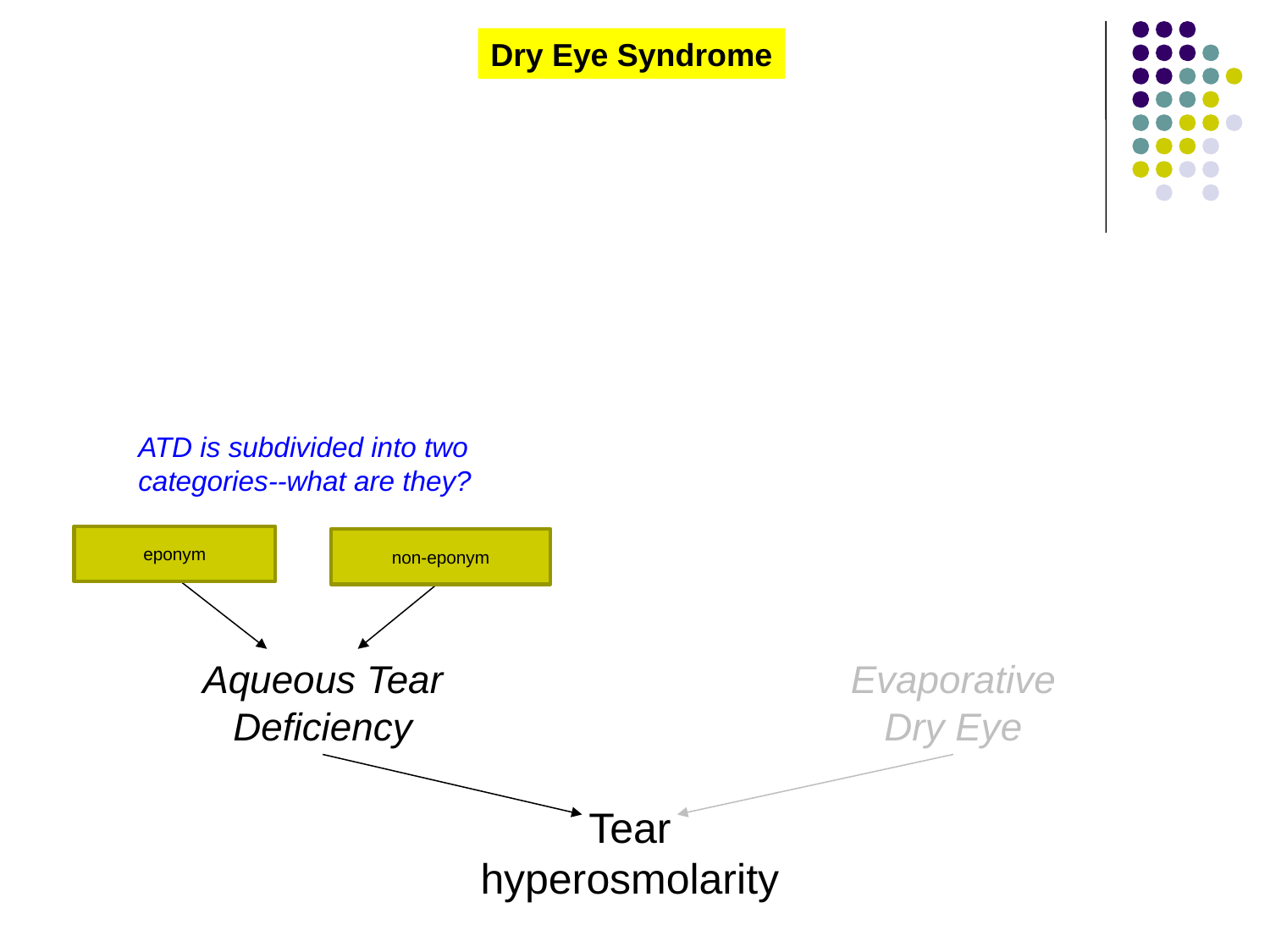

Dry Eye Syndrome
ATD is subdivided into two
categories--what are they?
eponym
Sjögren’s
Non-Sjögren’s
non-eponym
Aqueous Tear Deficiency
Evaporative Dry Eye
Tear
hyperosmolarity